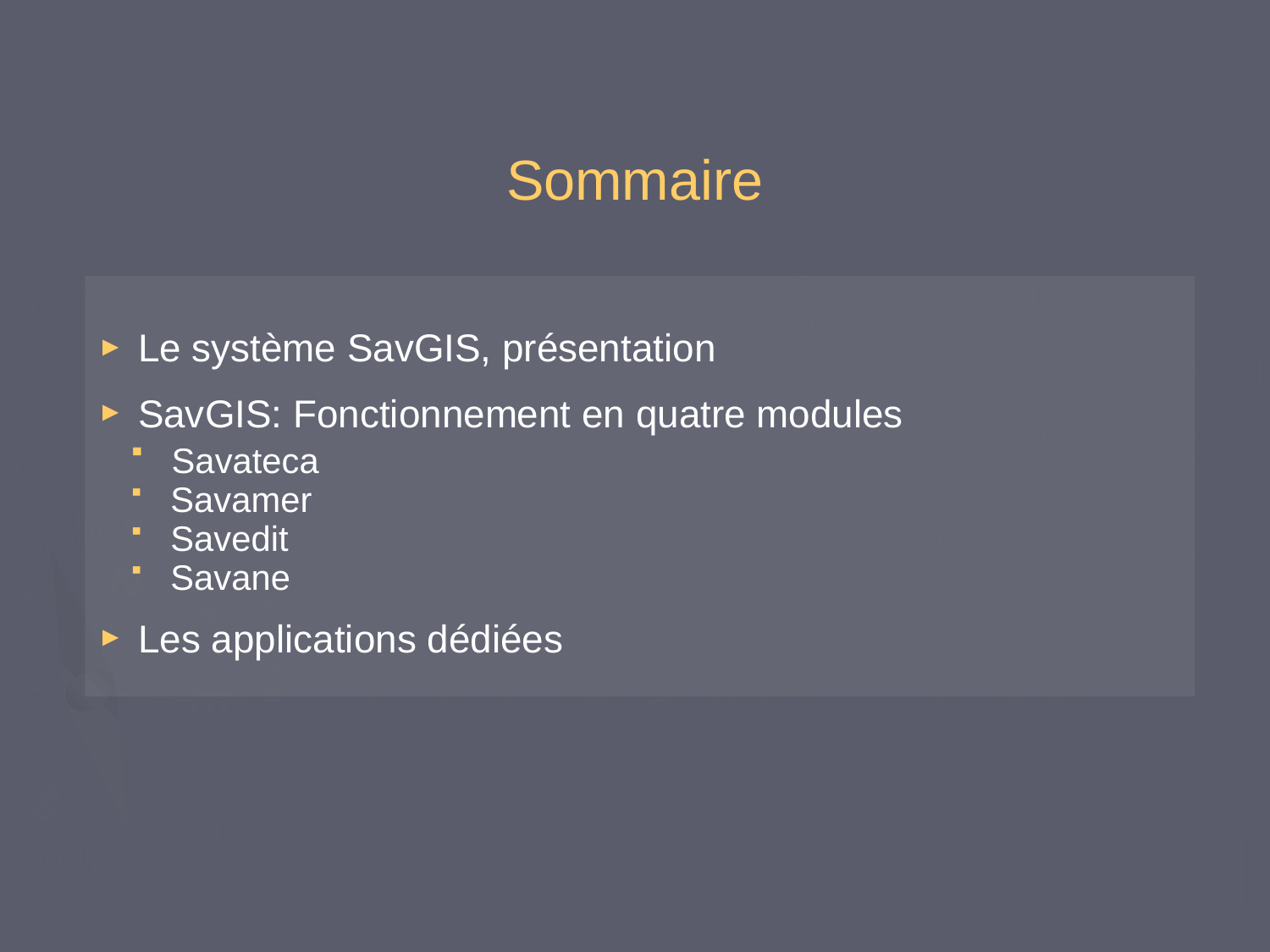

# Sommaire

 Le système SavGIS, présentation
 SavGIS: Fonctionnement en quatre modules
 Savateca
 Savamer
 Savedit
 Savane
 Les applications dédiées